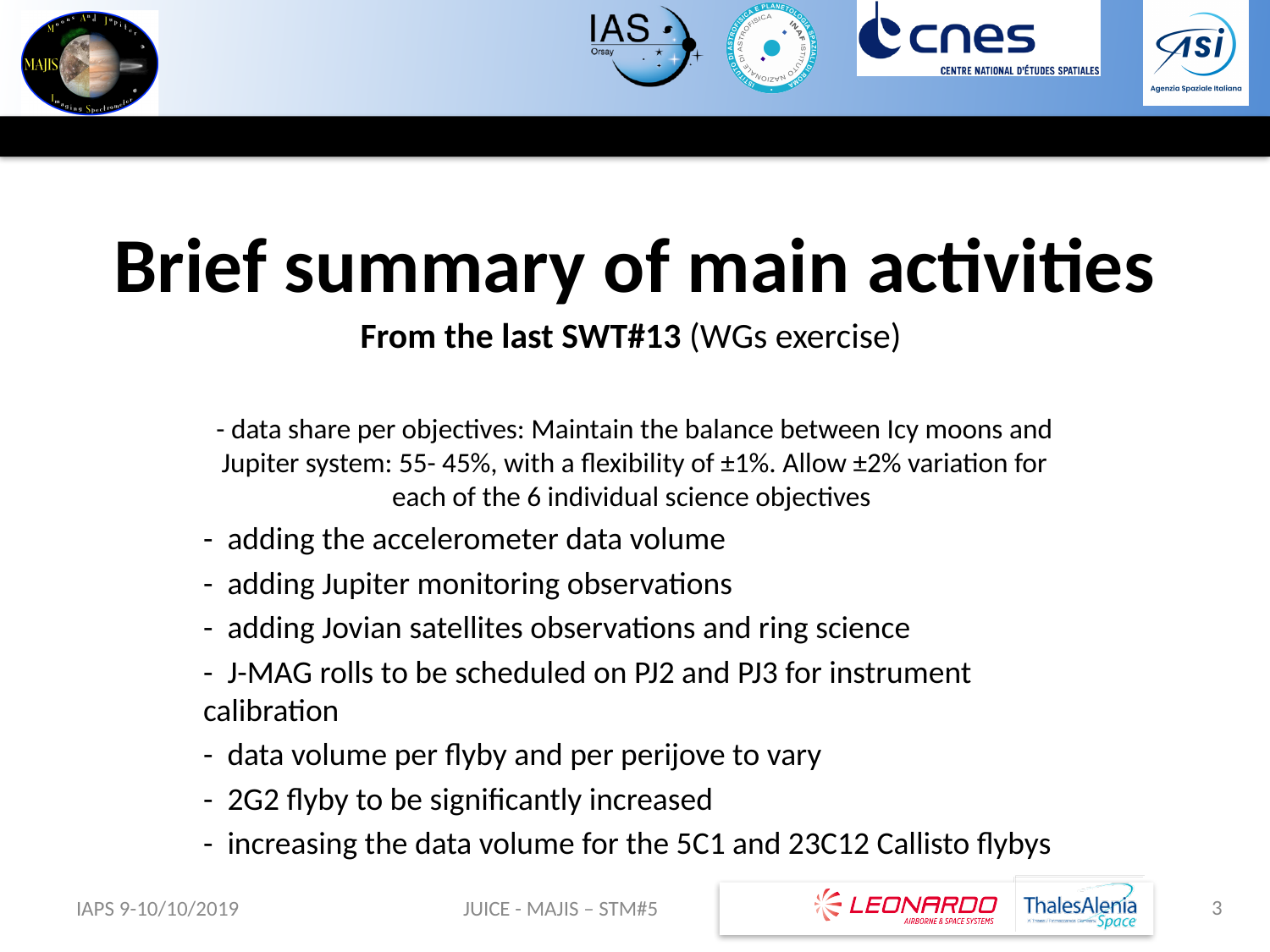

# Brief summary of main activities
From the last SWT#13 (WGs exercise)

- data share per objectives: Maintain the balance between Icy moons and Jupiter system: 55- 45%, with a flexibility of ±1%. Allow ±2% variation for each of the 6 individual science objectives
-  adding the accelerometer data volume
-  adding Jupiter monitoring observations
-  adding Jovian satellites observations and ring science
-  J-MAG rolls to be scheduled on PJ2 and PJ3 for instrument calibration
-  data volume per flyby and per perijove to vary
-  2G2 flyby to be significantly increased
-  increasing the data volume for the 5C1 and 23C12 Callisto flybys

3
IAPS 9-10/10/2019
JUICE - MAJIS – STM#5